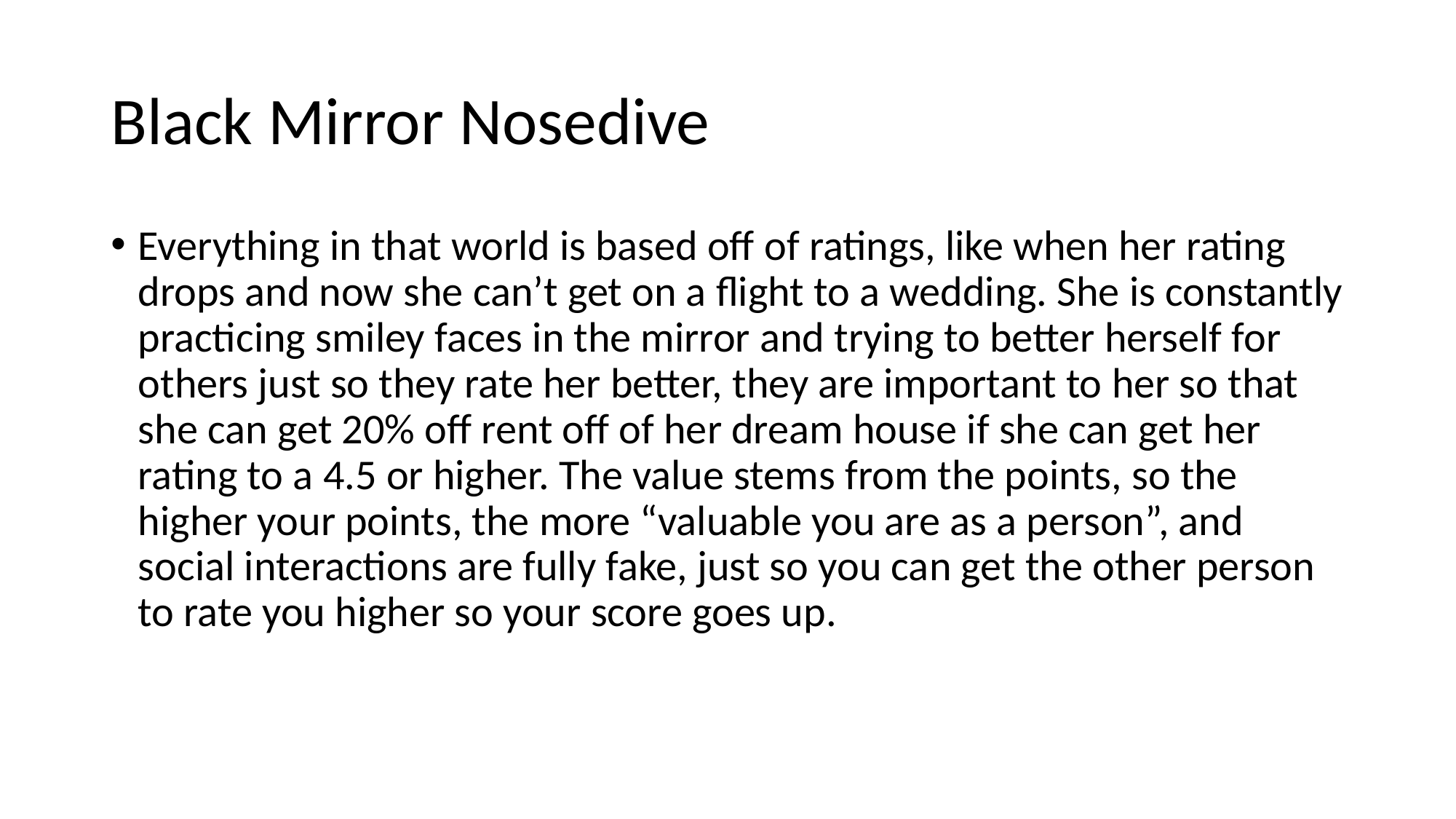

# Black Mirror Nosedive
Everything in that world is based off of ratings, like when her rating drops and now she can’t get on a flight to a wedding. She is constantly practicing smiley faces in the mirror and trying to better herself for others just so they rate her better, they are important to her so that she can get 20% off rent off of her dream house if she can get her rating to a 4.5 or higher. The value stems from the points, so the higher your points, the more “valuable you are as a person”, and social interactions are fully fake, just so you can get the other person to rate you higher so your score goes up.